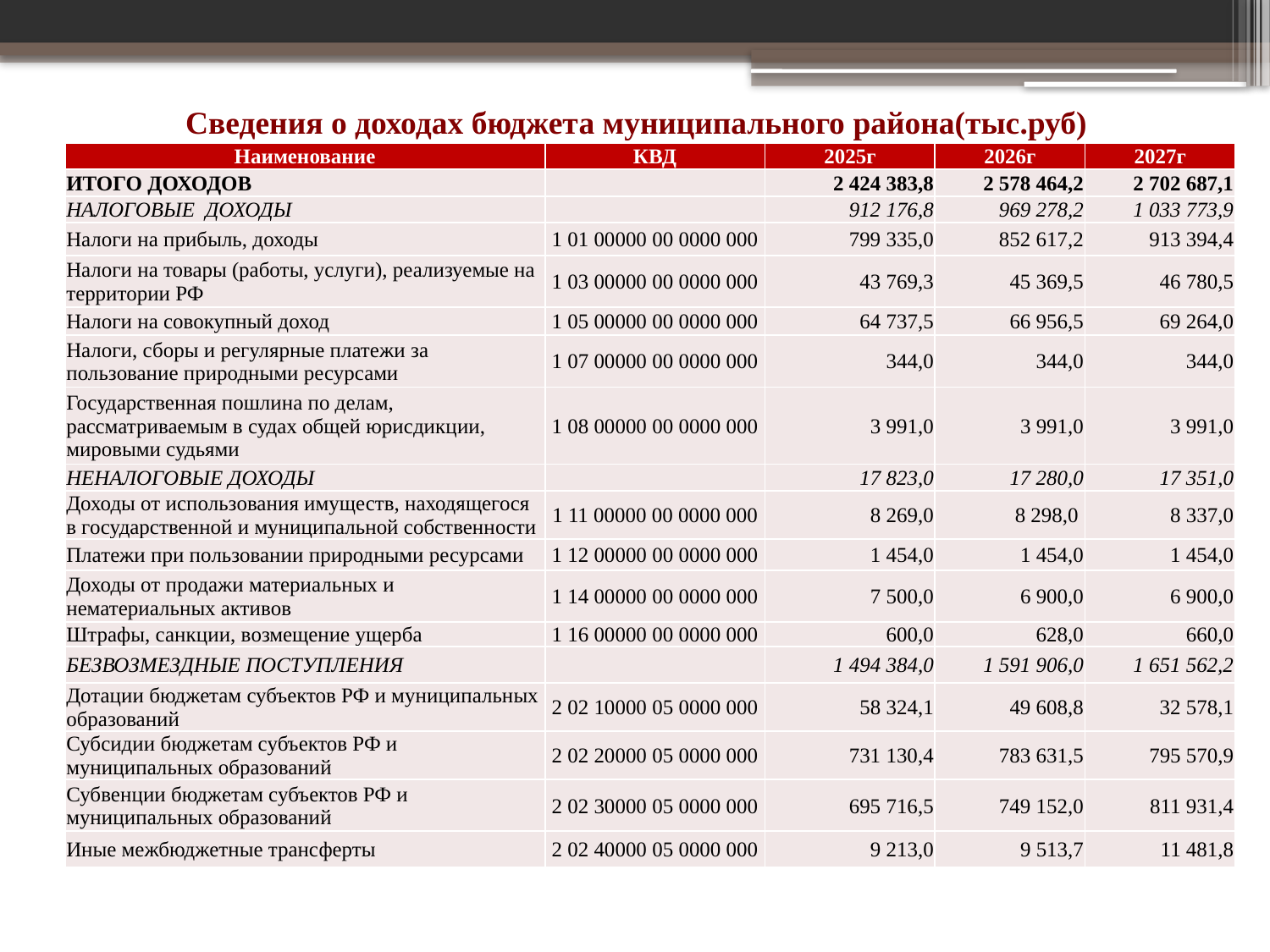

# Сведения о доходах бюджета муниципального района(тыс.руб)
| Наименование | КВД | 2025г | 2026г | 2027г |
| --- | --- | --- | --- | --- |
| ИТОГО ДОХОДОВ |  | 2 424 383,8 | 2 578 464,2 | 2 702 687,1 |
| НАЛОГОВЫЕ ДОХОДЫ |  | 912 176,8 | 969 278,2 | 1 033 773,9 |
| Налоги на прибыль, доходы | 1 01 00000 00 0000 000 | 799 335,0 | 852 617,2 | 913 394,4 |
| Налоги на товары (работы, услуги), реализуемые на территории РФ | 1 03 00000 00 0000 000 | 43 769,3 | 45 369,5 | 46 780,5 |
| Налоги на совокупный доход | 1 05 00000 00 0000 000 | 64 737,5 | 66 956,5 | 69 264,0 |
| Налоги, сборы и регулярные платежи за пользование природными ресурсами | 1 07 00000 00 0000 000 | 344,0 | 344,0 | 344,0 |
| Государственная пошлина по делам, рассматриваемым в судах общей юрисдикции, мировыми судьями | 1 08 00000 00 0000 000 | 3 991,0 | 3 991,0 | 3 991,0 |
| НЕНАЛОГОВЫЕ ДОХОДЫ |  | 17 823,0 | 17 280,0 | 17 351,0 |
| Доходы от использования имуществ, находящегося в государственной и муниципальной собственности | 1 11 00000 00 0000 000 | 8 269,0 | 8 298,0 | 8 337,0 |
| Платежи при пользовании природными ресурсами | 1 12 00000 00 0000 000 | 1 454,0 | 1 454,0 | 1 454,0 |
| Доходы от продажи материальных и нематериальных активов | 1 14 00000 00 0000 000 | 7 500,0 | 6 900,0 | 6 900,0 |
| Штрафы, санкции, возмещение ущерба | 1 16 00000 00 0000 000 | 600,0 | 628,0 | 660,0 |
| БЕЗВОЗМЕЗДНЫЕ ПОСТУПЛЕНИЯ |  | 1 494 384,0 | 1 591 906,0 | 1 651 562,2 |
| Дотации бюджетам субъектов РФ и муниципальных образований | 2 02 10000 05 0000 000 | 58 324,1 | 49 608,8 | 32 578,1 |
| Субсидии бюджетам субъектов РФ и муниципальных образований | 2 02 20000 05 0000 000 | 731 130,4 | 783 631,5 | 795 570,9 |
| Субвенции бюджетам субъектов РФ и муниципальных образований | 2 02 30000 05 0000 000 | 695 716,5 | 749 152,0 | 811 931,4 |
| Иные межбюджетные трансферты | 2 02 40000 05 0000 000 | 9 213,0 | 9 513,7 | 11 481,8 |